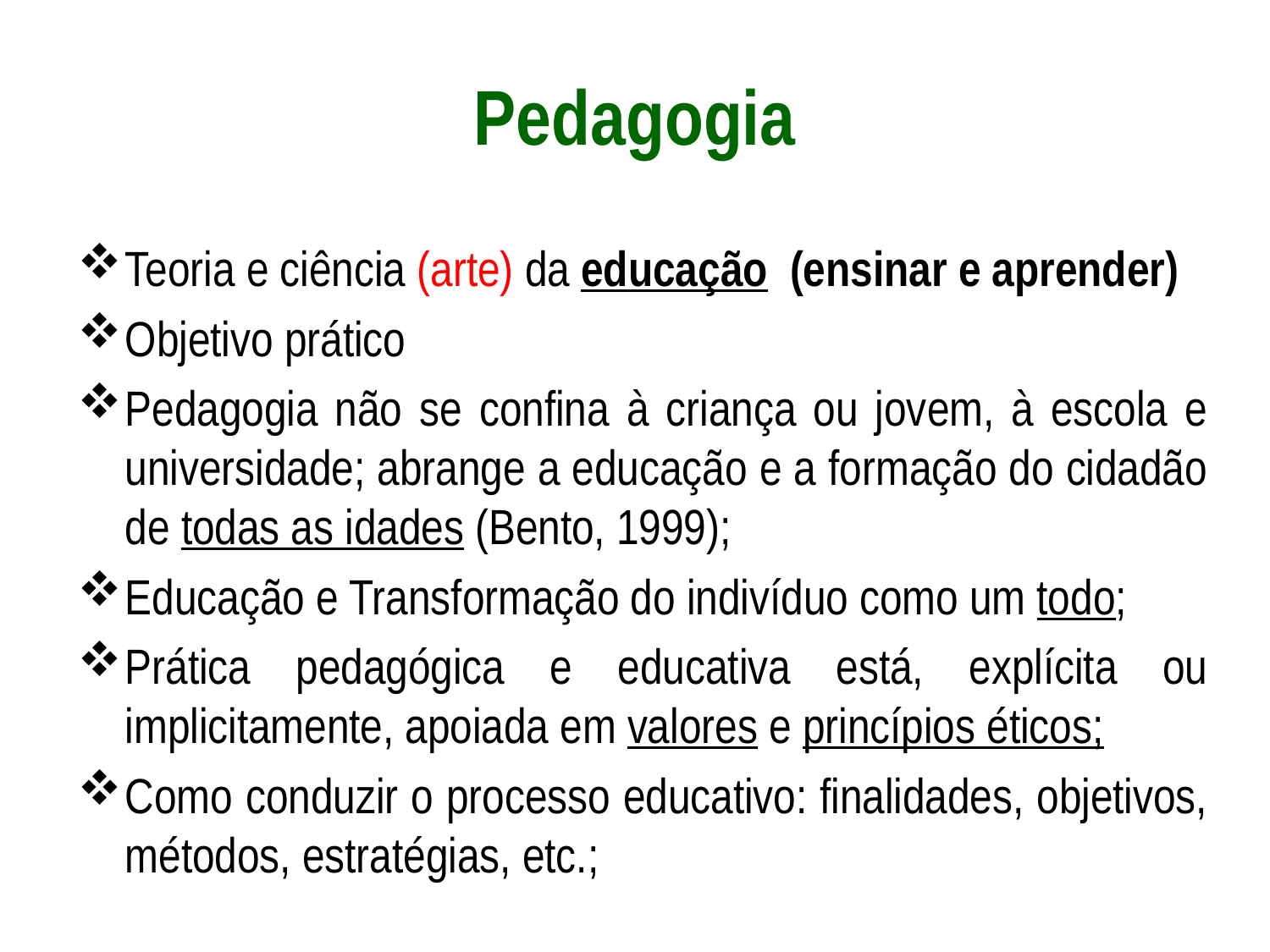

# Pedagogia
Teoria e ciência (arte) da educação  (ensinar e aprender)
Objetivo prático
Pedagogia não se confina à criança ou jovem, à escola e universidade; abrange a educação e a formação do cidadão de todas as idades (Bento, 1999);
Educação e Transformação do indivíduo como um todo;
Prática pedagógica e educativa está, explícita ou implicitamente, apoiada em valores e princípios éticos;
Como conduzir o processo educativo: finalidades, objetivos, métodos, estratégias, etc.;